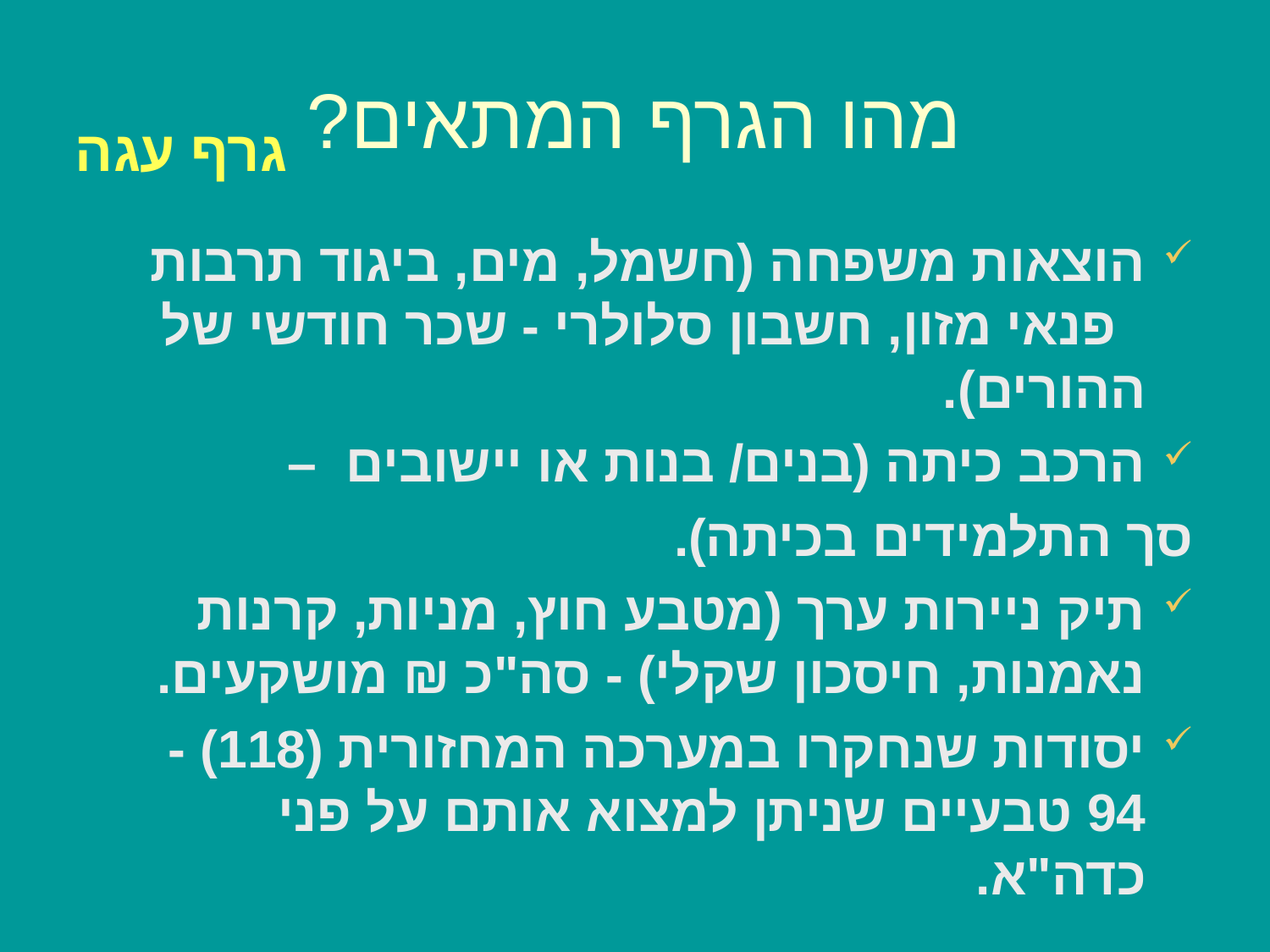

גרף עגה
# מהו הגרף המתאים?
הוצאות משפחה (חשמל, מים, ביגוד תרבות    פנאי מזון, חשבון סלולרי - שכר חודשי של ההורים).
הרכב כיתה (בנים/ בנות או יישובים  –
	סך התלמידים בכיתה).
תיק ניירות ערך (מטבע חוץ, מניות, קרנות נאמנות, חיסכון שקלי) - סה"כ ₪ מושקעים.
יסודות שנחקרו במערכה המחזורית (118) - 94 טבעיים שניתן למצוא אותם על פני כדה"א.